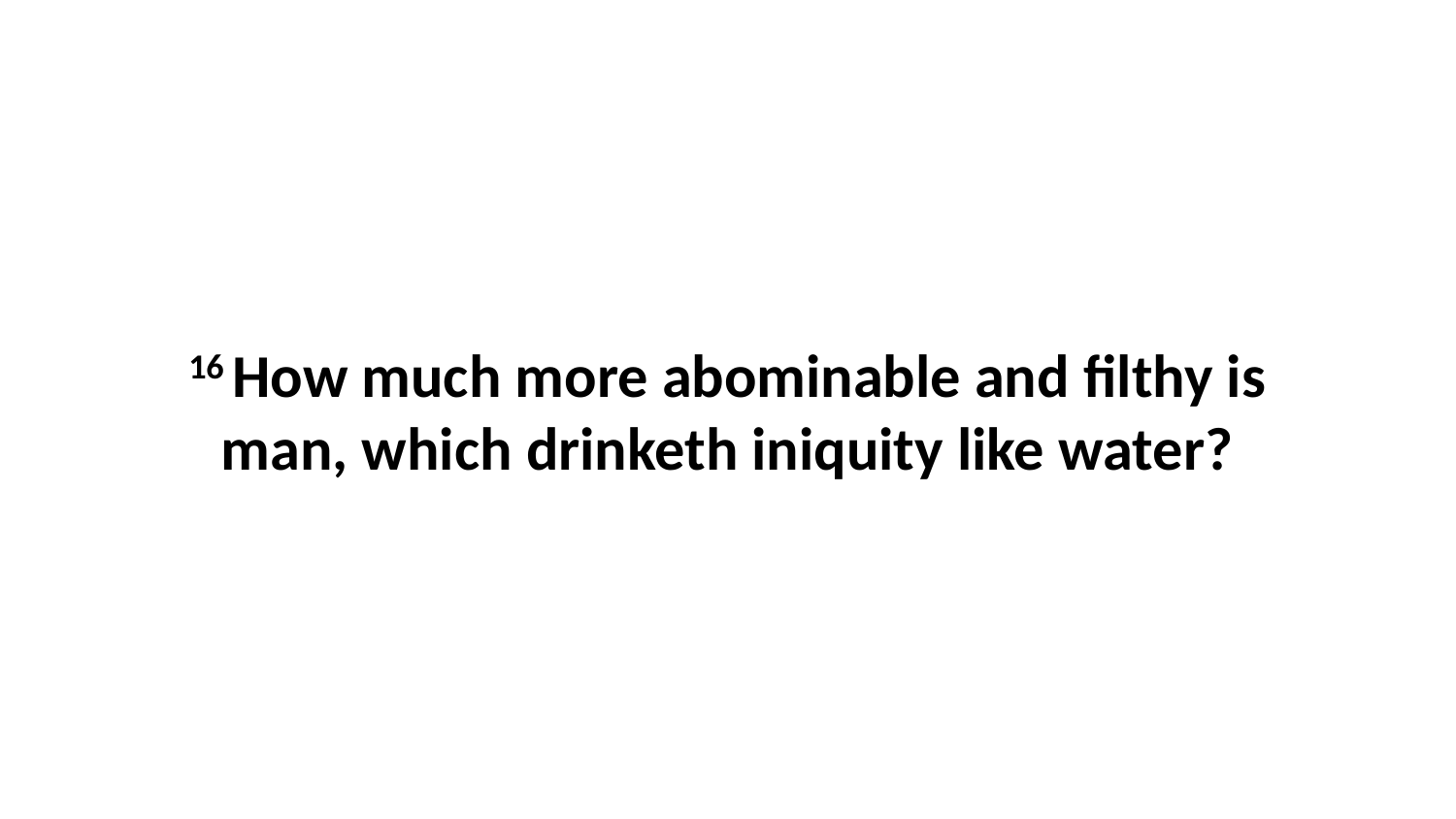

16 How much more abominable and filthy is man, which drinketh iniquity like water?